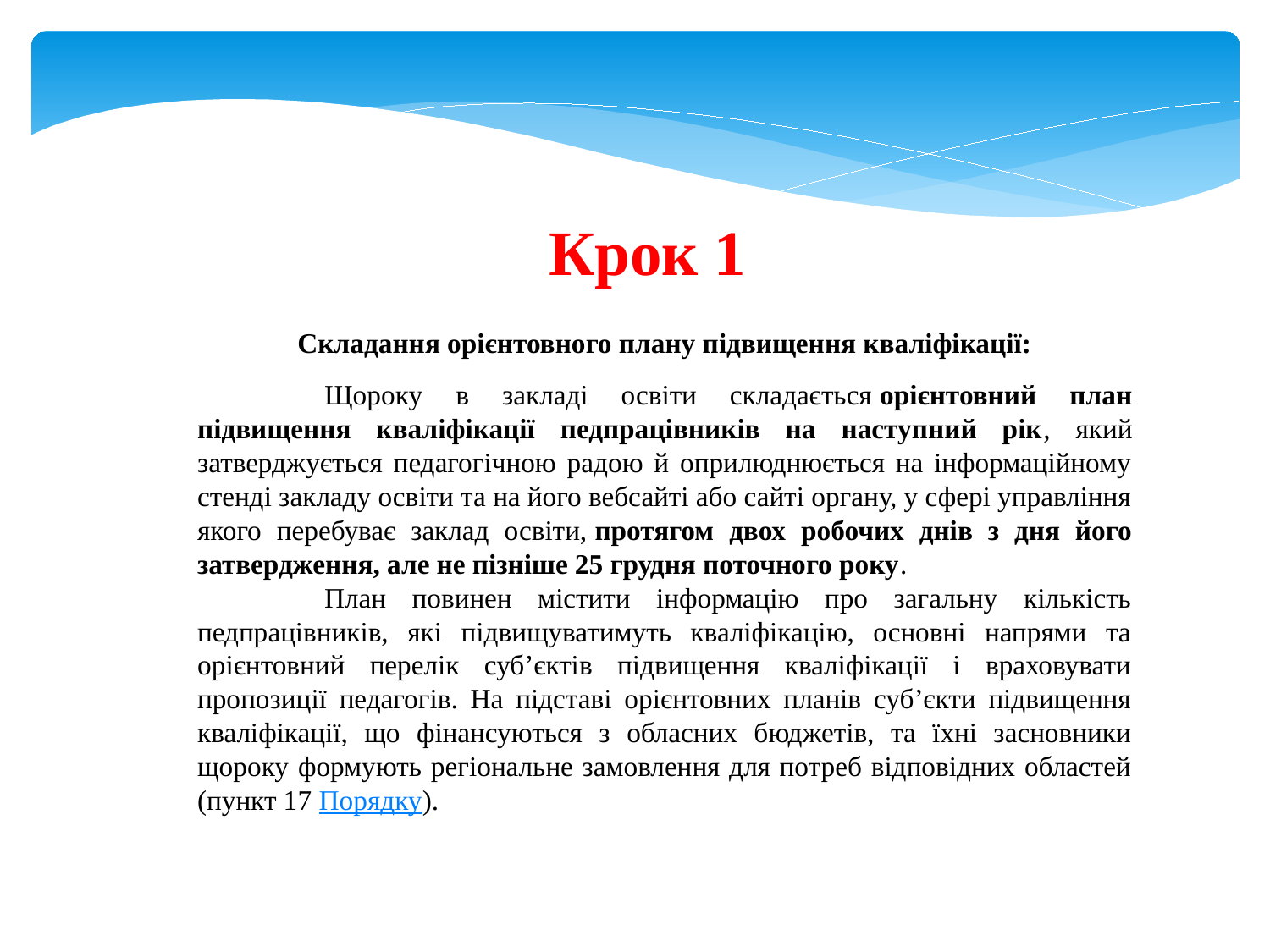

Крок 1

Складання орієнтовного плану підвищення кваліфікації:
	Щороку в закладі освіти складається орієнтовний план підвищення кваліфікації педпрацівників на наступний рік, який затверджується педагогічною радою й оприлюднюється на інформаційному стенді закладу освіти та на його вебсайті або сайті органу, у сфері управління якого перебуває заклад освіти, протягом двох робочих днів з дня його затвердження, але не пізніше 25 грудня поточного року.
	План повинен містити інформацію про загальну кількість педпрацівників, які підвищуватимуть кваліфікацію, основні напрями та орієнтовний перелік суб’єктів підвищення кваліфікації і враховувати пропозиції педагогів. На підставі орієнтовних планів суб’єкти підвищення кваліфікації, що фінансуються з обласних бюджетів, та їхні засновники щороку формують регіональне замовлення для потреб відповідних областей (пункт 17 Порядку).